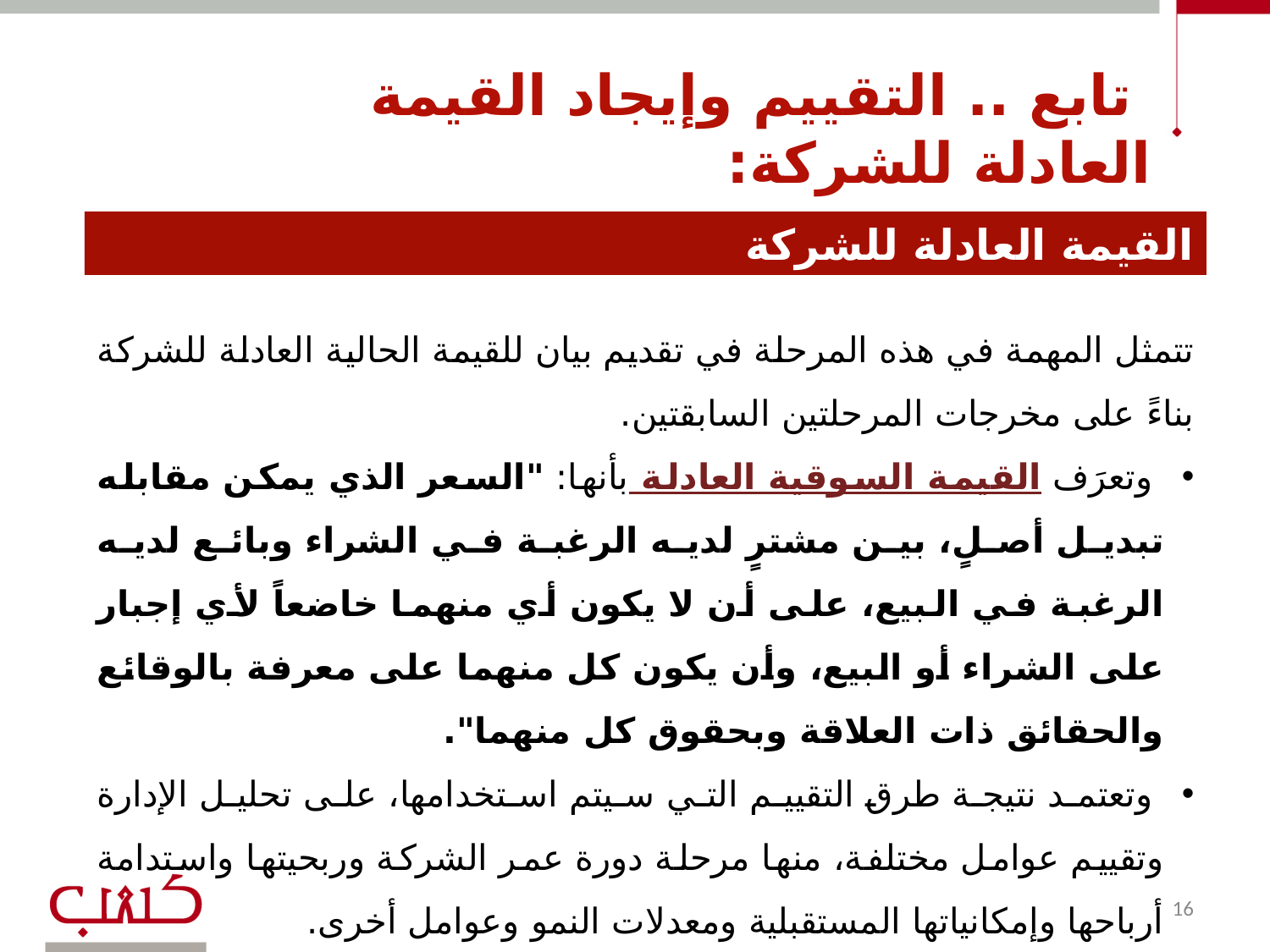

تابع .. التقييم وإيجاد القيمة العادلة للشركة:
# القيمة العادلة للشركة
تتمثل المهمة في هذه المرحلة في تقديم بيان للقيمة الحالية العادلة للشركة بناءً على مخرجات المرحلتين السابقتين.
 وتعرَف القيمة السوقية العادلة بأنها: "السعر الذي يمكن مقابله تبديل أصلٍ، بين مشترٍ لديه الرغبة في الشراء وبائع لديه الرغبة في البيع، على أن لا يكون أي منهما خاضعاً لأي إجبار على الشراء أو البيع، وأن يكون كل منهما على معرفة بالوقائع والحقائق ذات العلاقة وبحقوق كل منهما".
 وتعتمد نتيجة طرق التقييم التي سيتم استخدامها، على تحليل الإدارة وتقييم عوامل مختلفة، منها مرحلة دورة عمر الشركة وربحيتها واستدامة أرباحها وإمكانياتها المستقبلية ومعدلات النمو وعوامل أخرى.
16